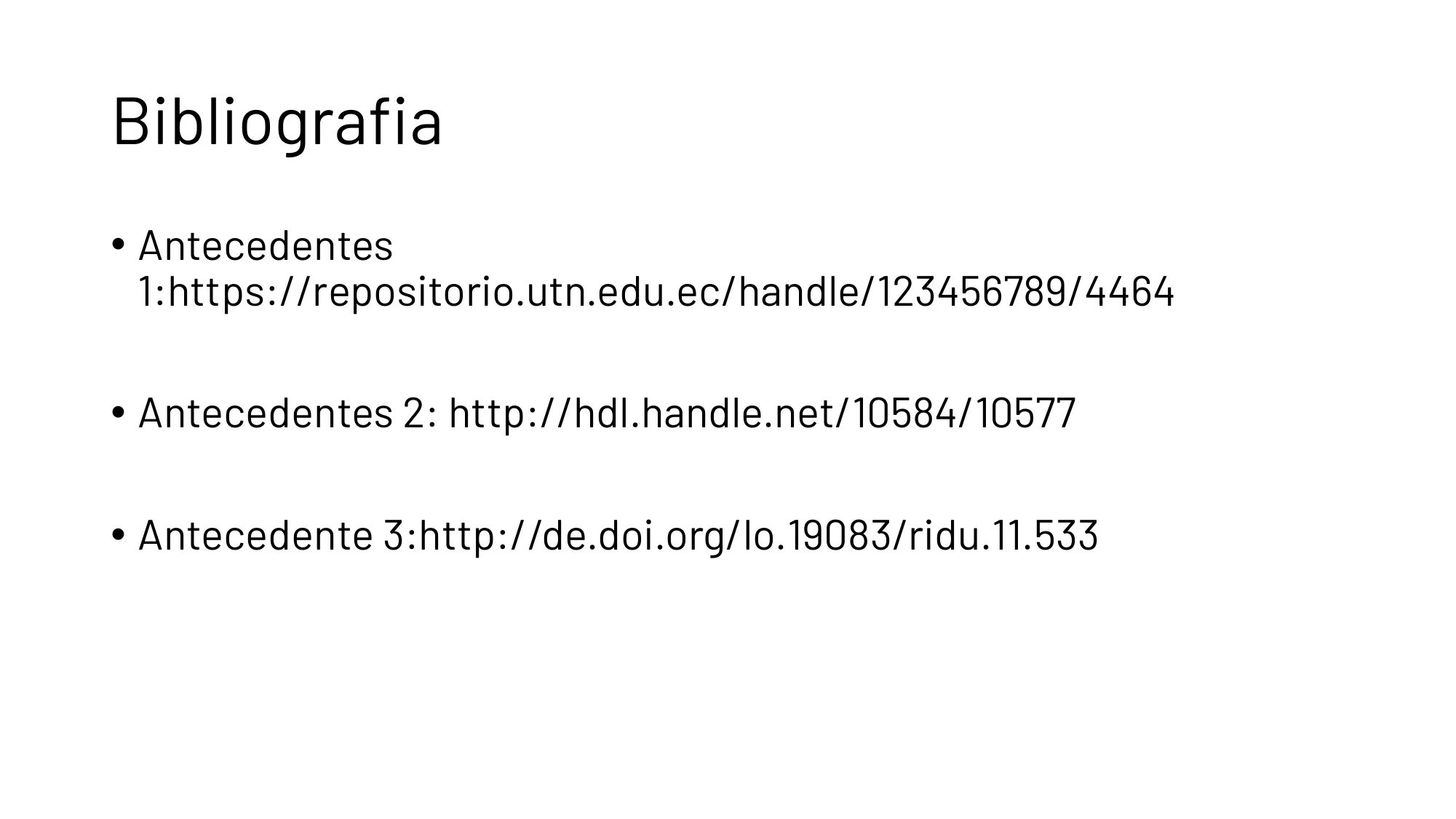

# Bibliografia
Antecedentes 1:https://repositorio.utn.edu.ec/handle/123456789/4464

Antecedentes 2: http://hdl.handle.net/10584/10577

Antecedente 3:http://de.doi.org/lo.19083/ridu.11.533